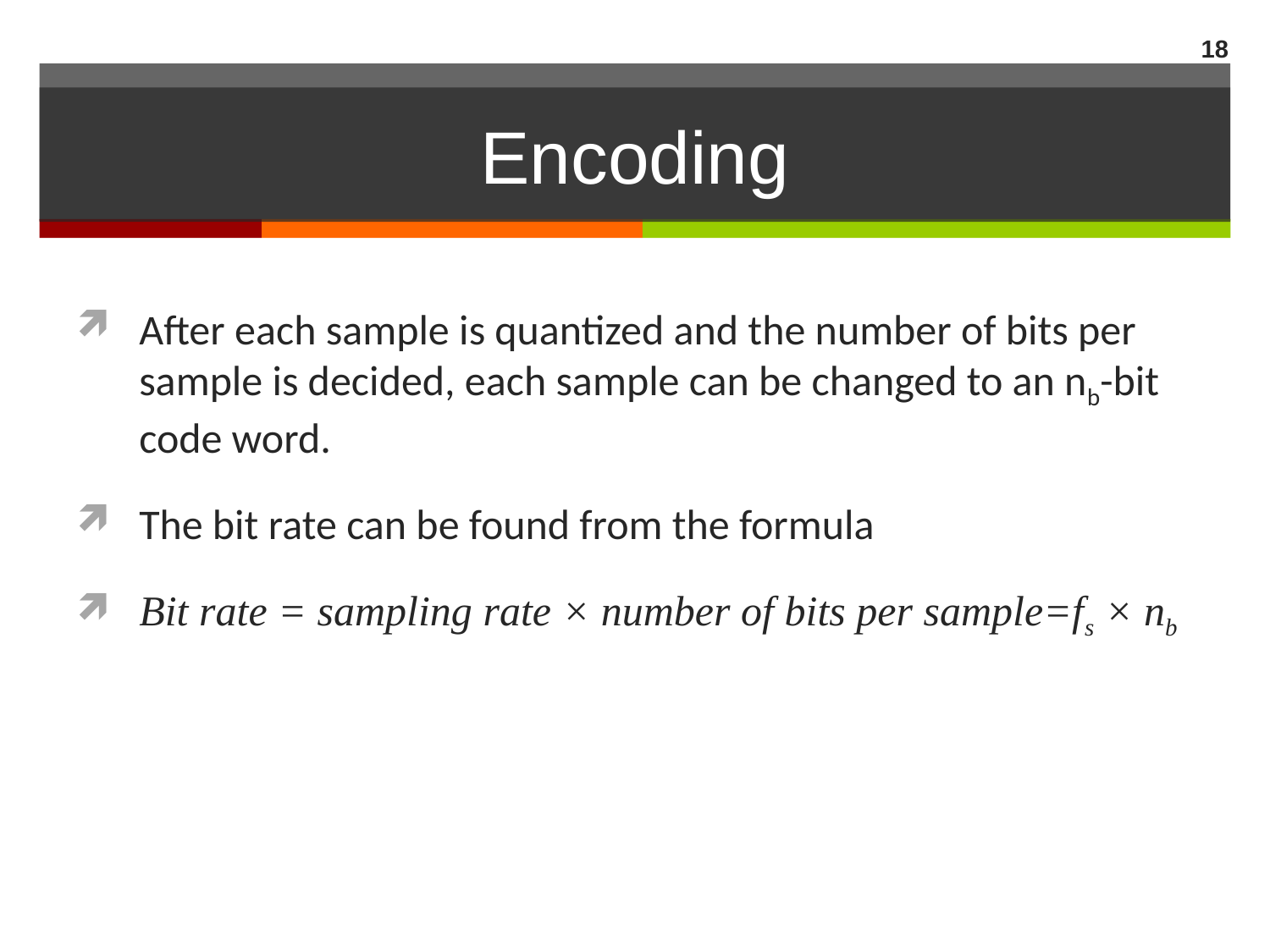

18
# Encoding
After each sample is quantized and the number of bits per sample is decided, each sample can be changed to an nb-bit code word.
The bit rate can be found from the formula
Bit rate = sampling rate × number of bits per sample=fs × nb